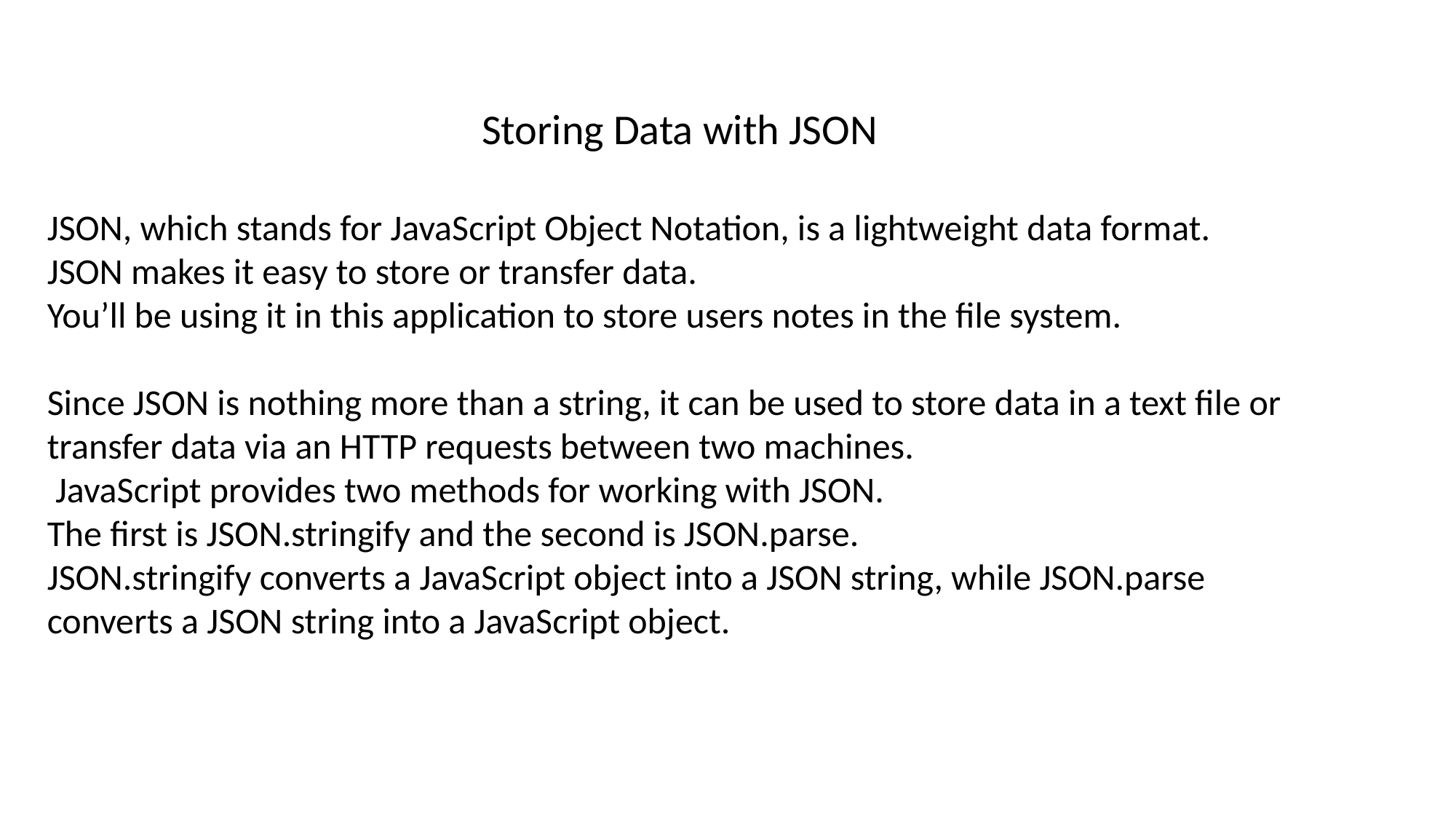

Storing Data with JSON

JSON, which stands for JavaScript Object Notation, is a lightweight data format.
JSON makes it easy to store or transfer data.
You’ll be using it in this application to store users notes in the file system.

Since JSON is nothing more than a string, it can be used to store data in a text file or transfer data via an HTTP requests between two machines.
 JavaScript provides two methods for working with JSON.
The first is JSON.stringify and the second is JSON.parse.
JSON.stringify converts a JavaScript object into a JSON string, while JSON.parse converts a JSON string into a JavaScript object.